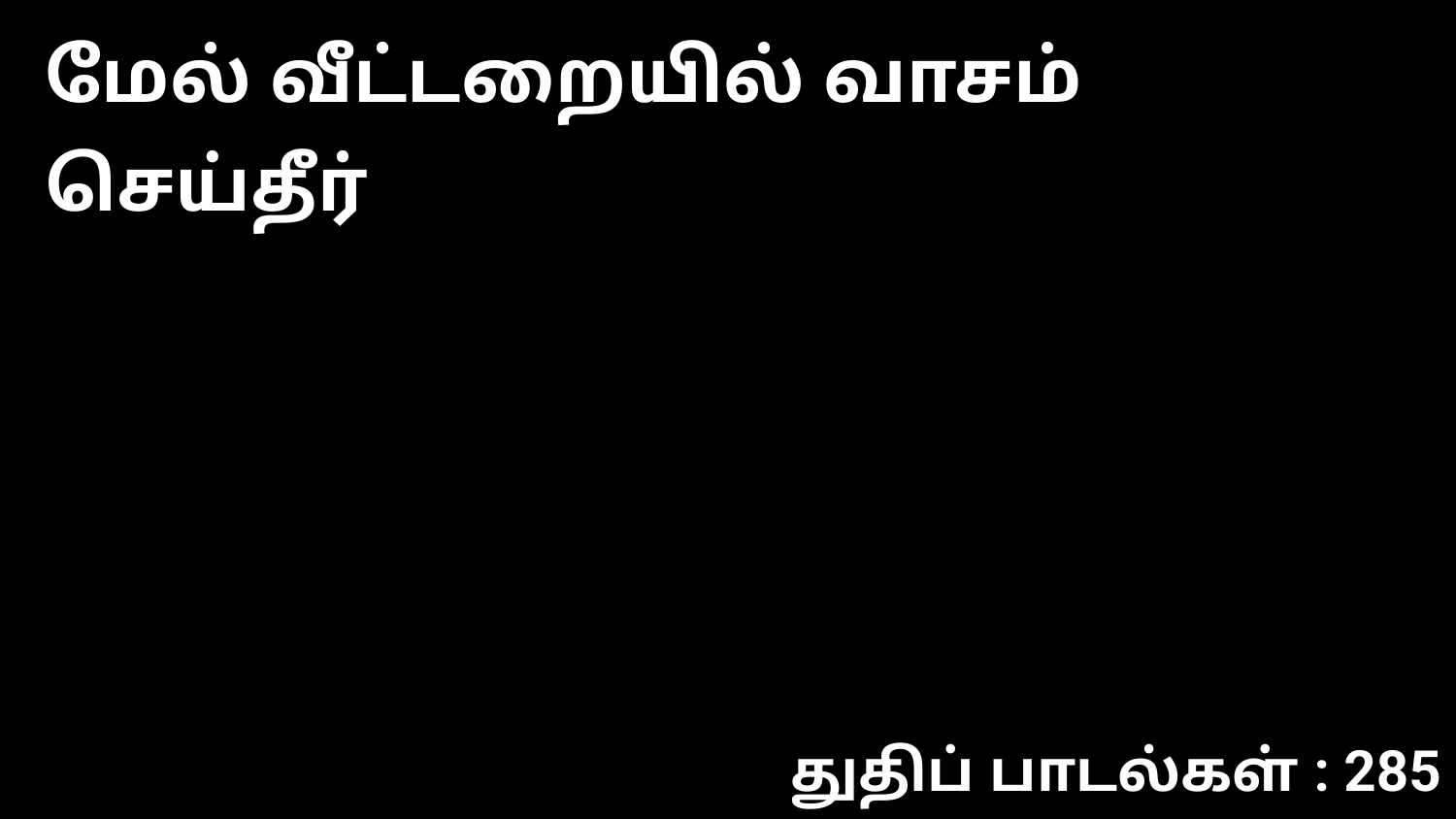

மேல் வீட்டறையில் வாசம் செய்தீர்
துதிப் பாடல்கள் : 285